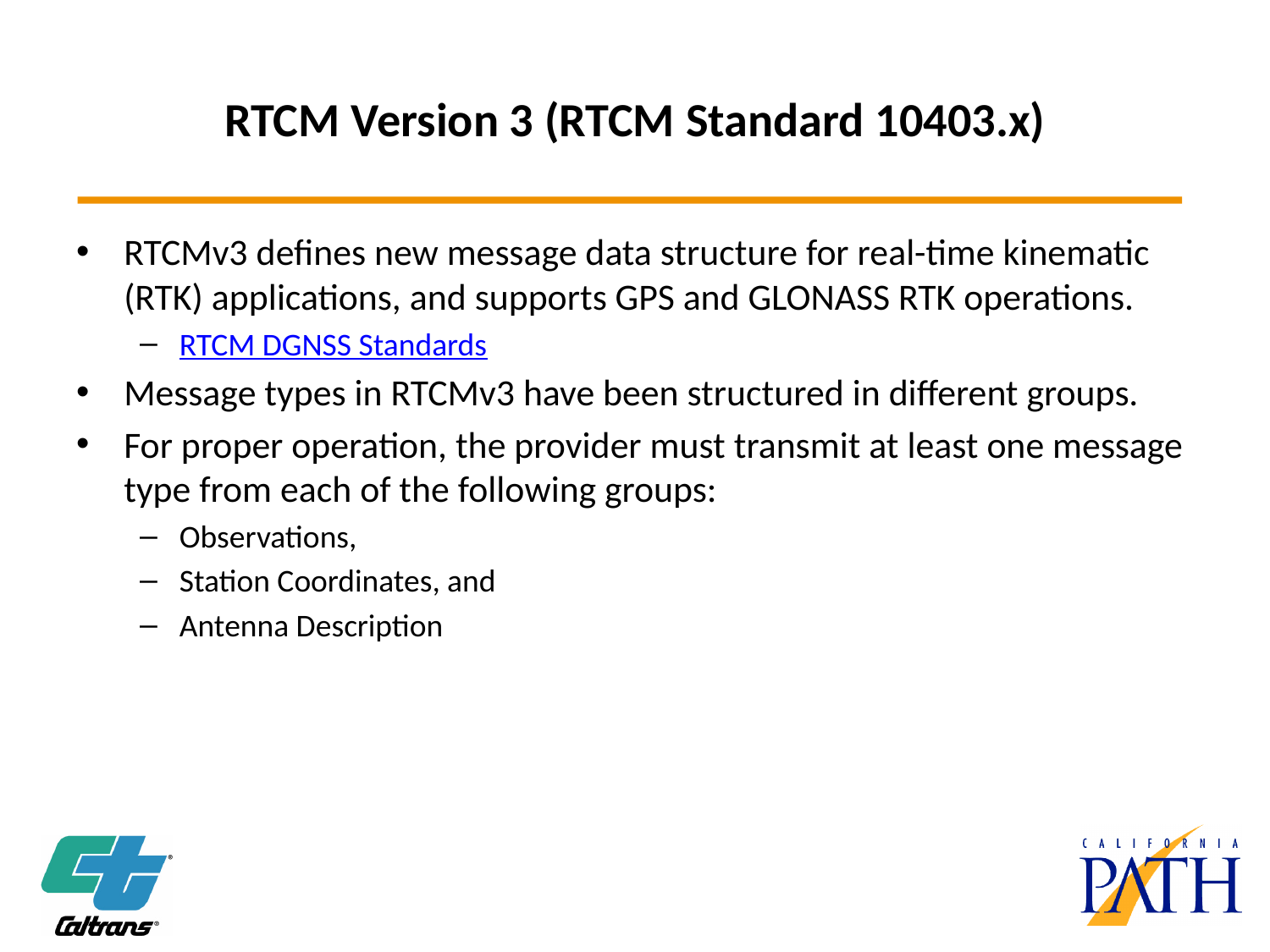

# RTCM Version 3 (RTCM Standard 10403.x)
RTCMv3 defines new message data structure for real-time kinematic (RTK) applications, and supports GPS and GLONASS RTK operations.
RTCM DGNSS Standards
Message types in RTCMv3 have been structured in different groups.
For proper operation, the provider must transmit at least one message type from each of the following groups:
Observations,
Station Coordinates, and
Antenna Description